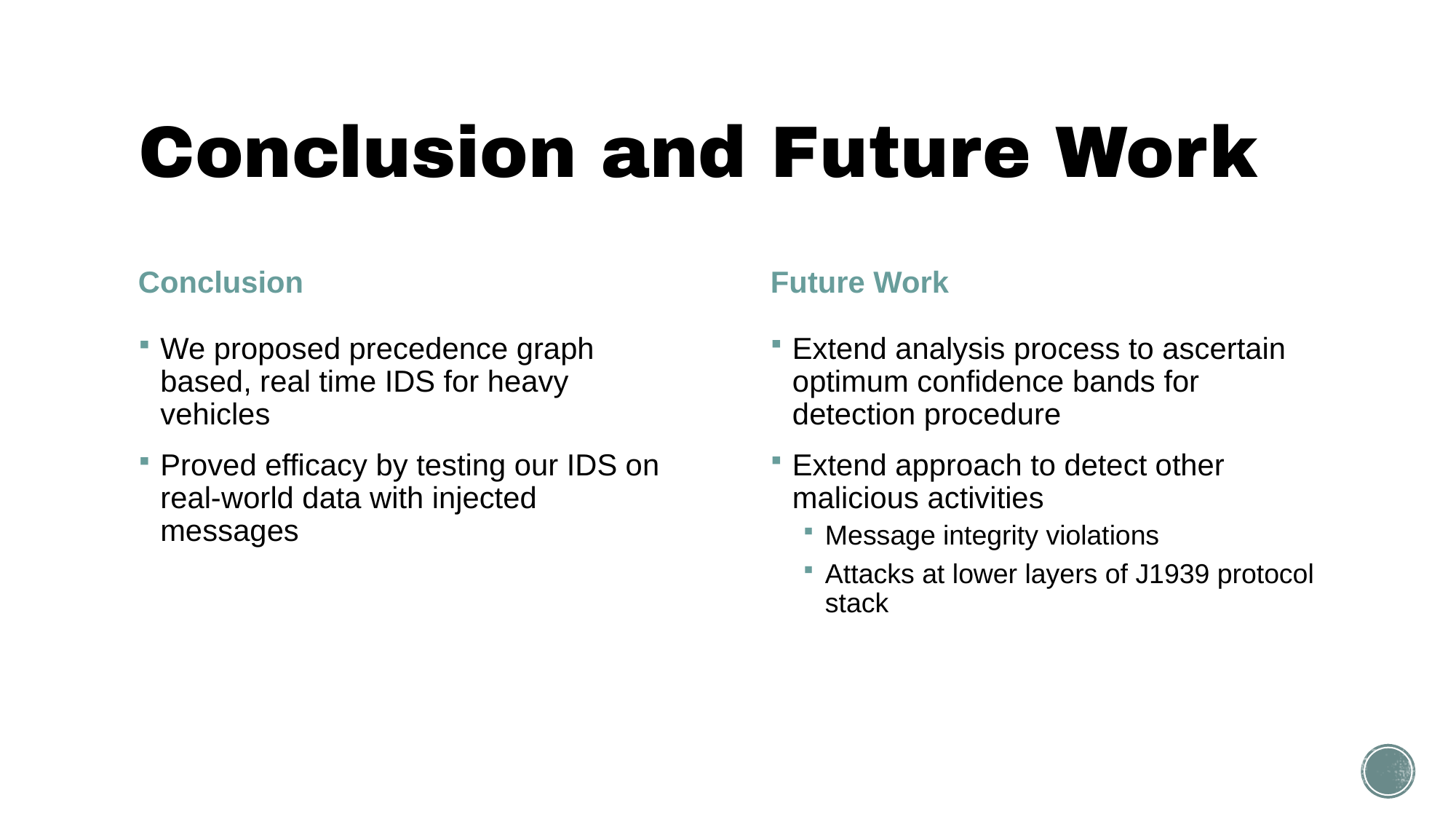

# Conclusion and Future Work
Conclusion
Future Work
We proposed precedence graph based, real time IDS for heavy vehicles
Proved efficacy by testing our IDS on real-world data with injected messages
Extend analysis process to ascertain optimum confidence bands for detection procedure
Extend approach to detect other malicious activities
Message integrity violations
Attacks at lower layers of J1939 protocol stack